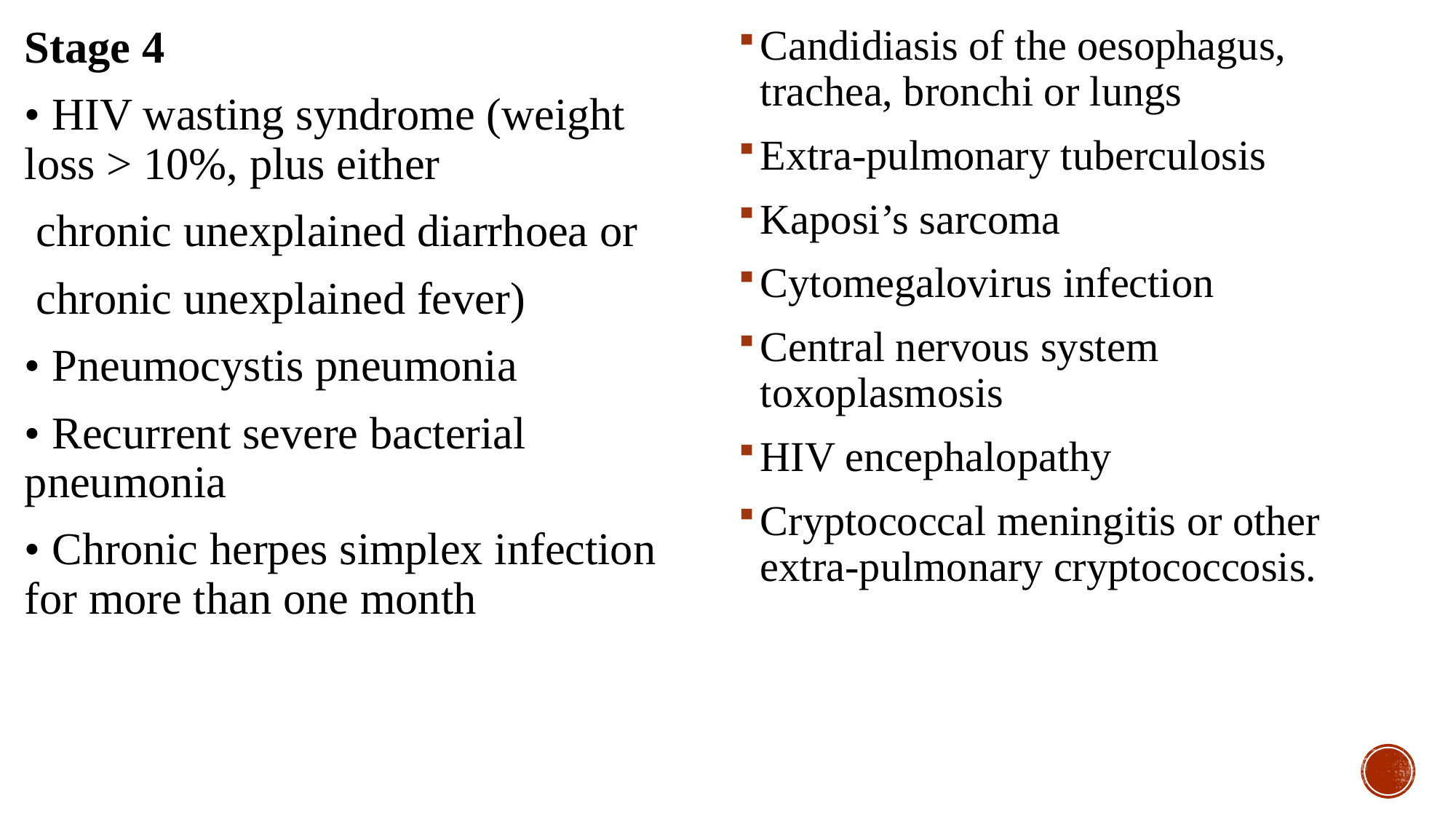

Stage 4
• HIV wasting syndrome (weight loss > 10%, plus either
 chronic unexplained diarrhoea or
 chronic unexplained fever)
• Pneumocystis pneumonia
• Recurrent severe bacterial pneumonia
• Chronic herpes simplex infection for more than one month
Candidiasis of the oesophagus, trachea, bronchi or lungs
Extra-pulmonary tuberculosis
Kaposi’s sarcoma
Cytomegalovirus infection
Central nervous system toxoplasmosis
HIV encephalopathy
Cryptococcal meningitis or other extra-pulmonary cryptococcosis.